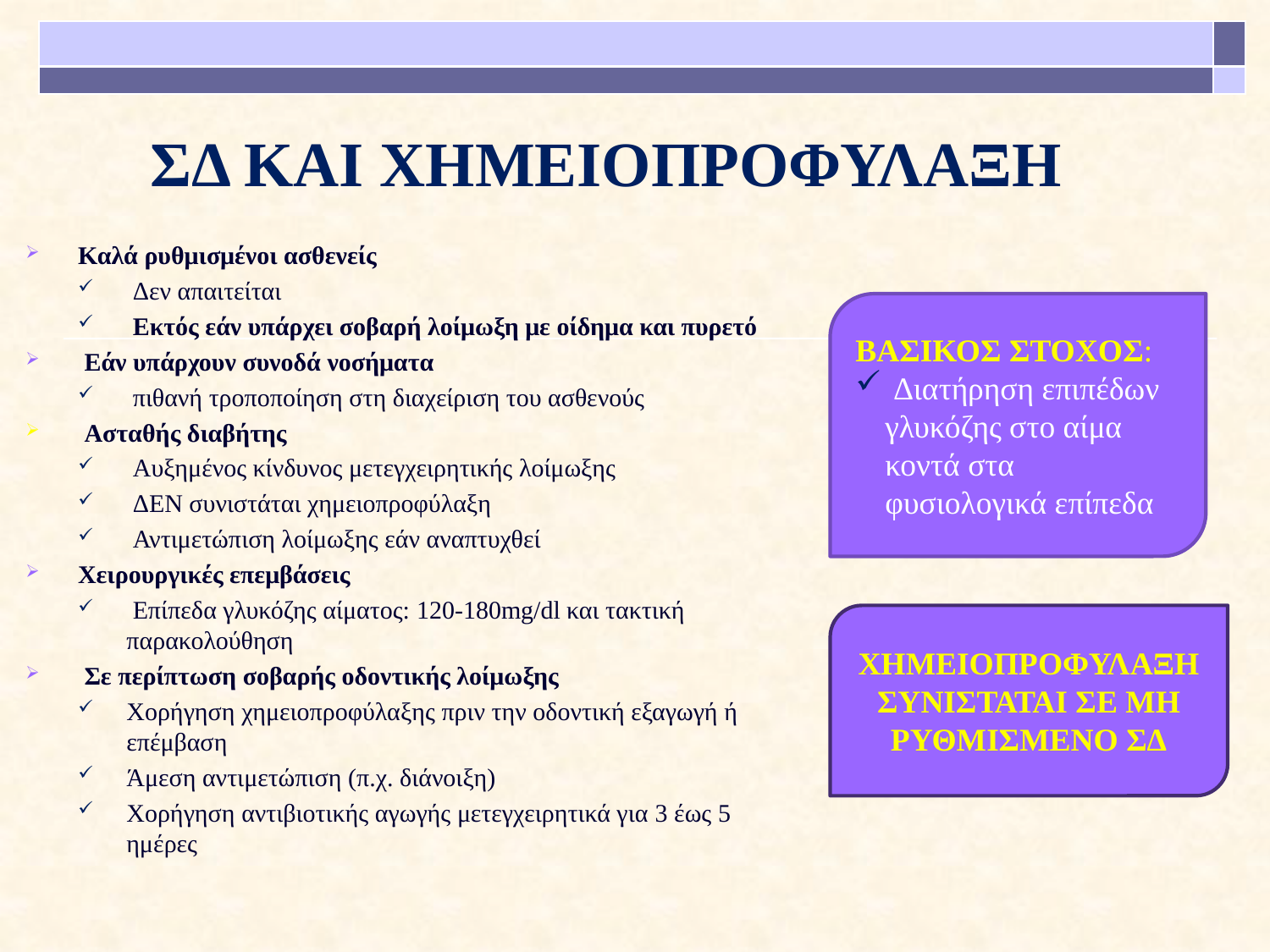

# ΣΔ ΚΑΙ ΧΗΜΕΙΟΠΡΟΦΥΛΑΞΗ
Καλά ρυθμισμένοι ασθενείς
 Δεν απαιτείται
 Εκτός εάν υπάρχει σοβαρή λοίμωξη με οίδημα και πυρετό
 Εάν υπάρχουν συνοδά νοσήματα
 πιθανή τροποποίηση στη διαχείριση του ασθενούς
 Ασταθής διαβήτης
 Αυξημένος κίνδυνος μετεγχειρητικής λοίμωξης
 ΔΕΝ συνιστάται χημειοπροφύλαξη
 Αντιμετώπιση λοίμωξης εάν αναπτυχθεί
Χειρουργικές επεμβάσεις
 Επίπεδα γλυκόζης αίματος: 120-180mg/dl και τακτική παρακολούθηση
 Σε περίπτωση σοβαρής οδοντικής λοίμωξης
Χορήγηση χημειοπροφύλαξης πριν την οδοντική εξαγωγή ή επέμβαση
Άμεση αντιμετώπιση (π.χ. διάνοιξη)
Χορήγηση αντιβιοτικής αγωγής μετεγχειρητικά για 3 έως 5 ημέρες

ΒΑΣΙΚΟΣ ΣΤΟΧΟΣ:
 Διατήρηση επιπέδων γλυκόζης στο αίμα κοντά στα φυσιολογικά επίπεδα
ΧΗΜΕΙΟΠΡΟΦΥΛΑΞΗ ΣΥΝΙΣΤΑΤΑΙ ΣΕ ΜΗ ΡΥΘΜΙΣΜΕΝΟ ΣΔ